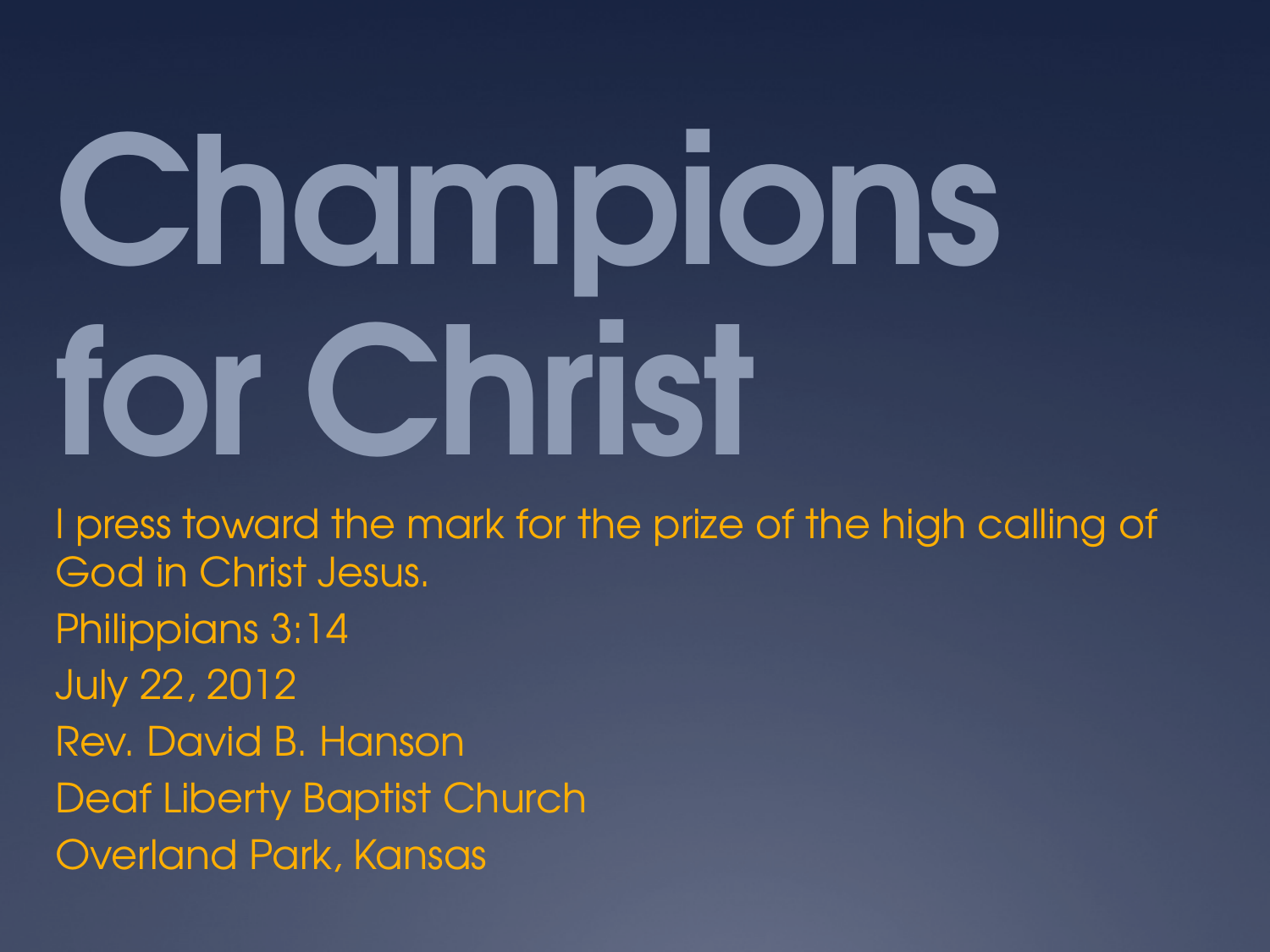

# Champions for Christ
I press toward the mark for the prize of the high calling of God in Christ Jesus.
Philippians 3:14
July 22, 2012
Rev. David B. Hanson
Deaf Liberty Baptist Church
Overland Park, Kansas